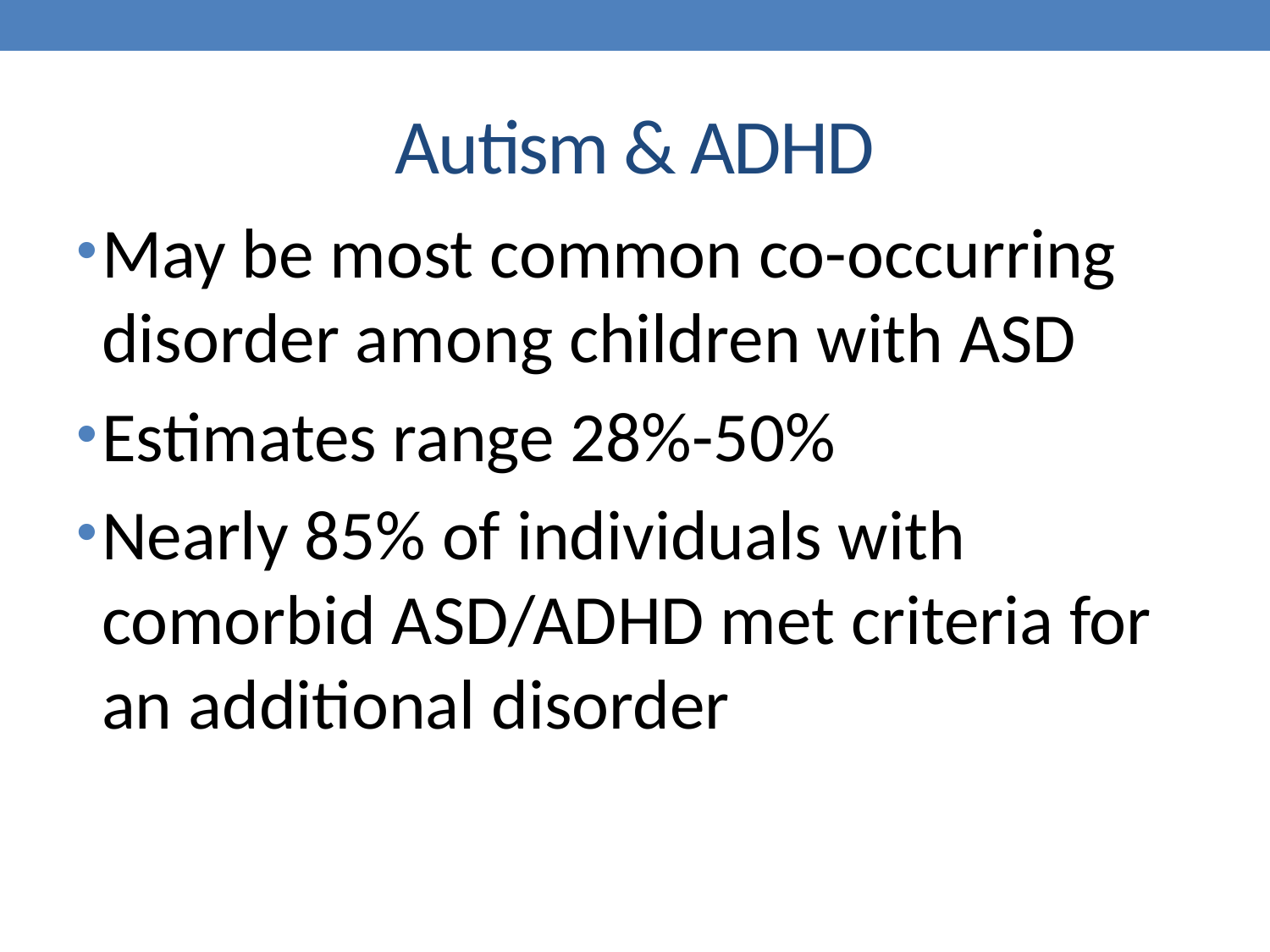

# Autism & ADHD
May be most common co-occurring disorder among children with ASD
Estimates range 28%-50%
Nearly 85% of individuals with comorbid ASD/ADHD met criteria for an additional disorder